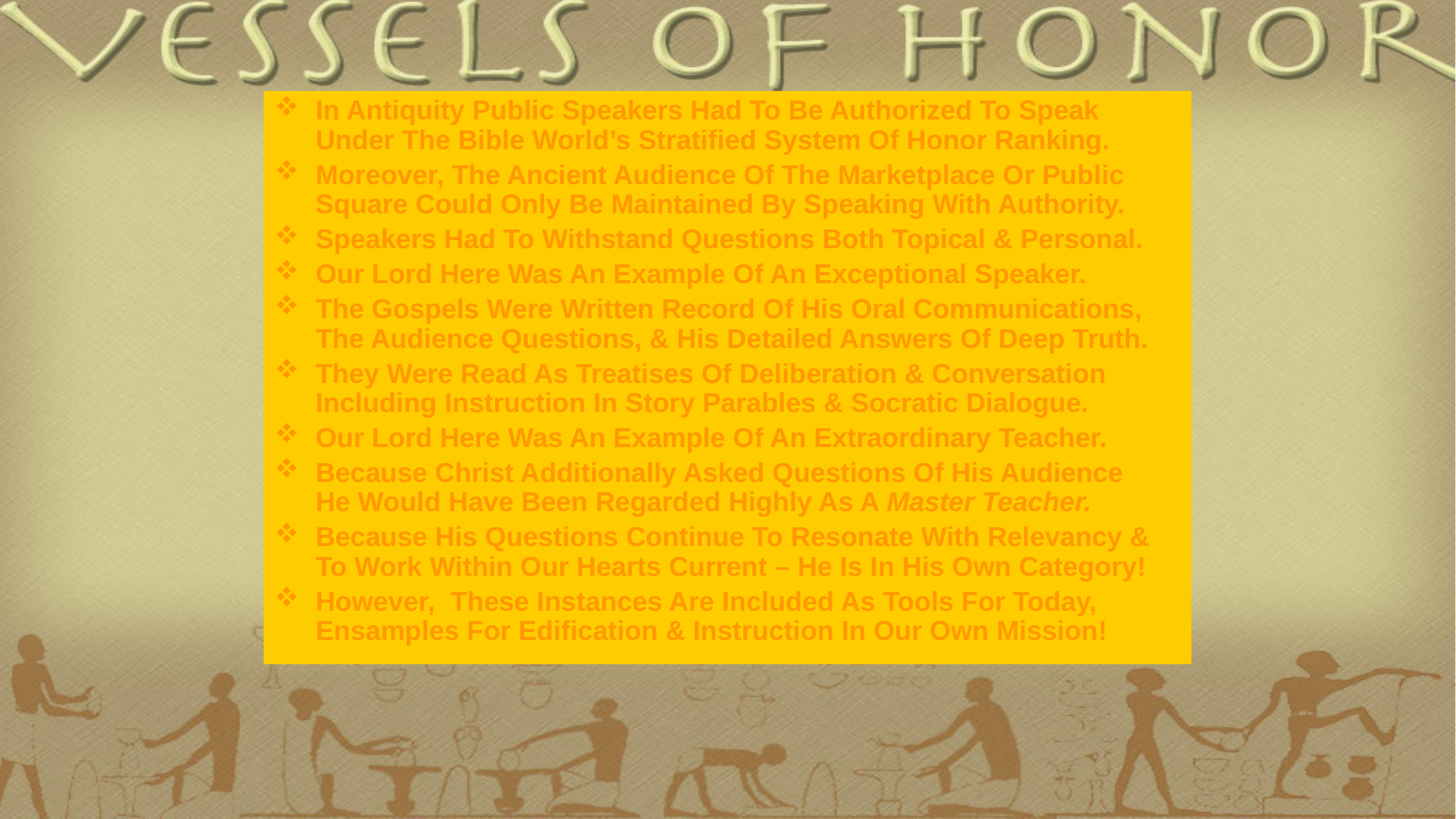

In Antiquity Public Speakers Had To Be Authorized To Speak Under The Bible World’s Stratified System Of Honor Ranking.
Moreover, The Ancient Audience Of The Marketplace Or Public Square Could Only Be Maintained By Speaking With Authority.
Speakers Had To Withstand Questions Both Topical & Personal.
Our Lord Here Was An Example Of An Exceptional Speaker.
The Gospels Were Written Record Of His Oral Communications,   The Audience Questions, & His Detailed Answers Of Deep Truth.
They Were Read As Treatises Of Deliberation & Conversation Including Instruction In Story Parables & Socratic Dialogue.
Our Lord Here Was An Example Of An Extraordinary Teacher.
Because Christ Additionally Asked Questions Of His Audience   He Would Have Been Regarded Highly As A Master Teacher.
Because His Questions Continue To Resonate With Relevancy & To Work Within Our Hearts Current – He Is In His Own Category!
However,  These Instances Are Included As Tools For Today,  Ensamples For Edification & Instruction In Our Own Mission!